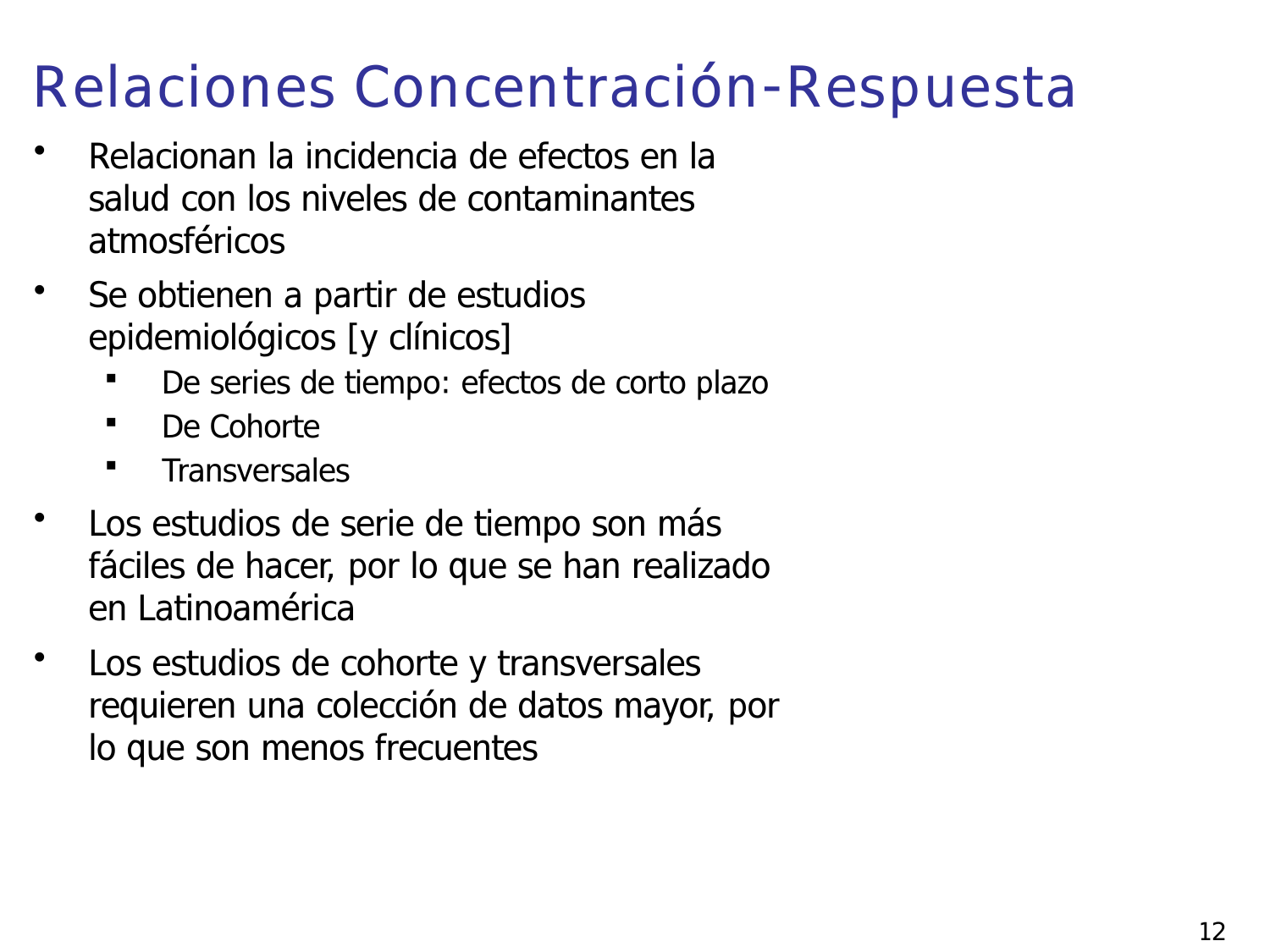

# Relaciones Concentración-Respuesta
Relacionan la incidencia de efectos en la salud con los niveles de contaminantes atmosféricos
Se obtienen a partir de estudios epidemiológicos [y clínicos]
De series de tiempo: efectos de corto plazo
De Cohorte
Transversales
Los estudios de serie de tiempo son más fáciles de hacer, por lo que se han realizado en Latinoamérica
Los estudios de cohorte y transversales requieren una colección de datos mayor, por lo que son menos frecuentes
12